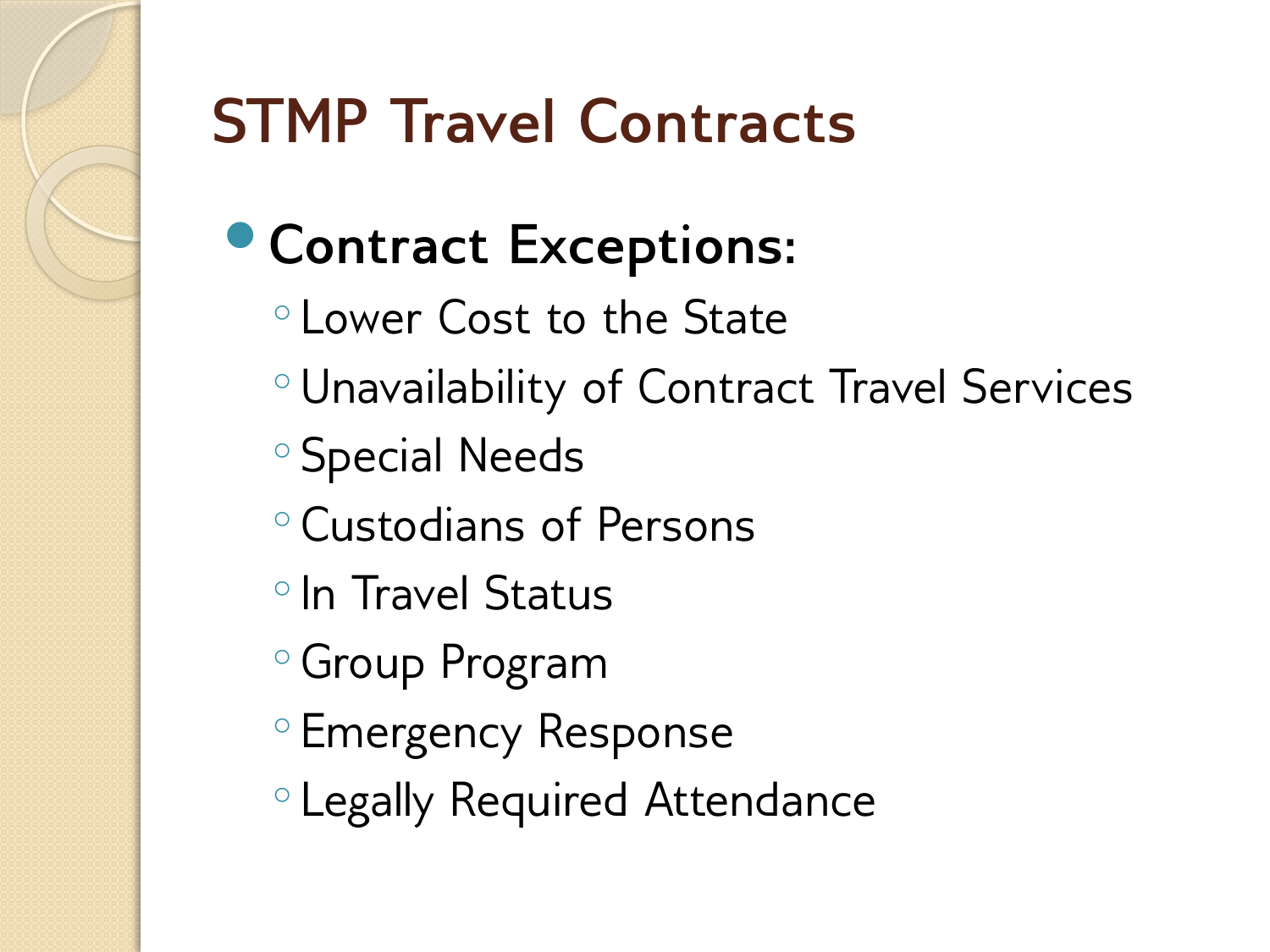

# STMP Travel Contracts
Contract Exceptions:
Lower Cost to the State
Unavailability of Contract Travel Services
Special Needs
Custodians of Persons
In Travel Status
Group Program
Emergency Response
Legally Required Attendance